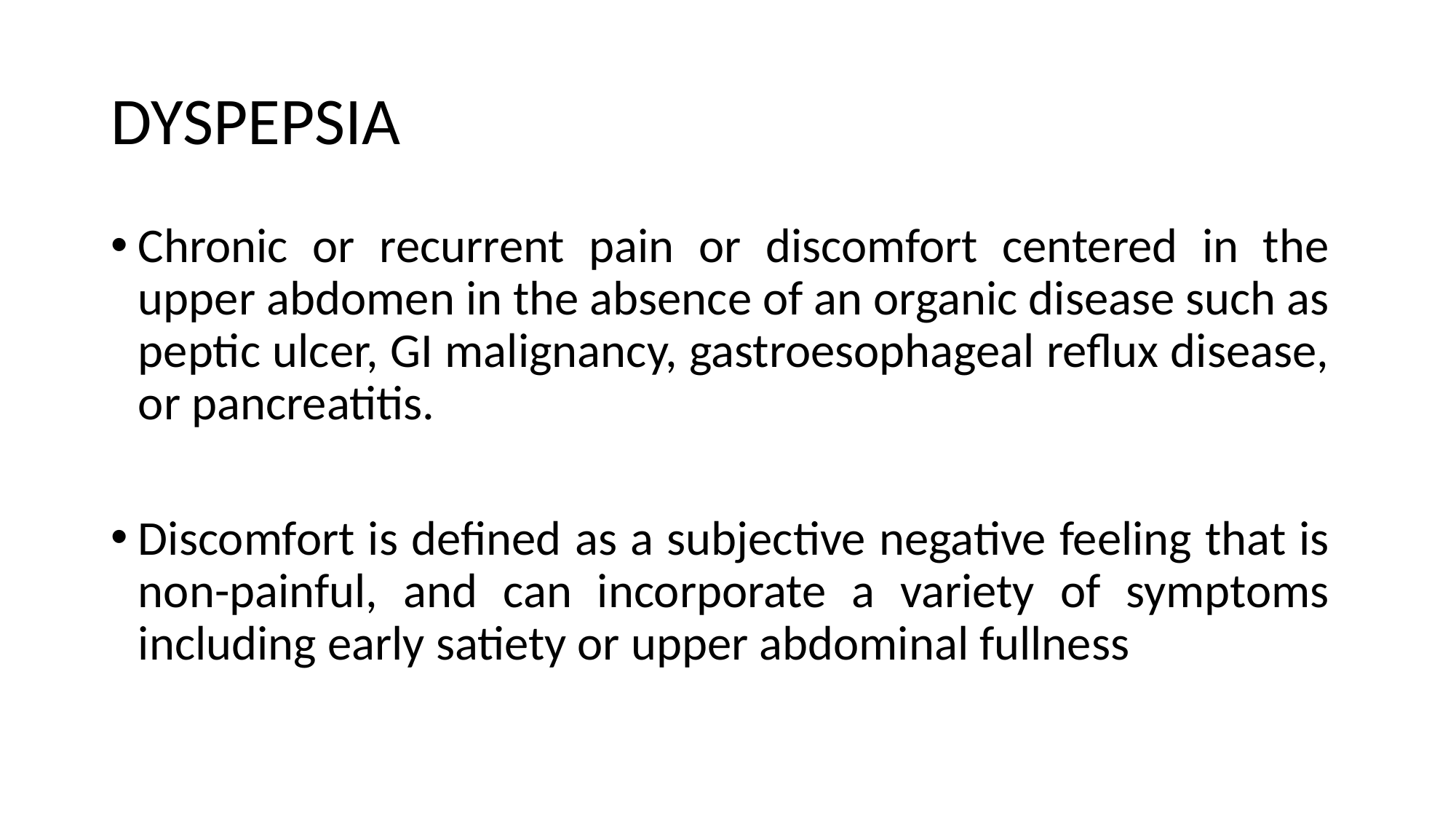

# DYSPEPSIA
Chronic or recurrent pain or discomfort centered in the upper abdomen in the absence of an organic disease such as peptic ulcer, GI malignancy, gastroesophageal reflux disease, or pancreatitis.

Discomfort is defined as a subjective negative feeling that is non-painful, and can incorporate a variety of symptoms including early satiety or upper abdominal fullness